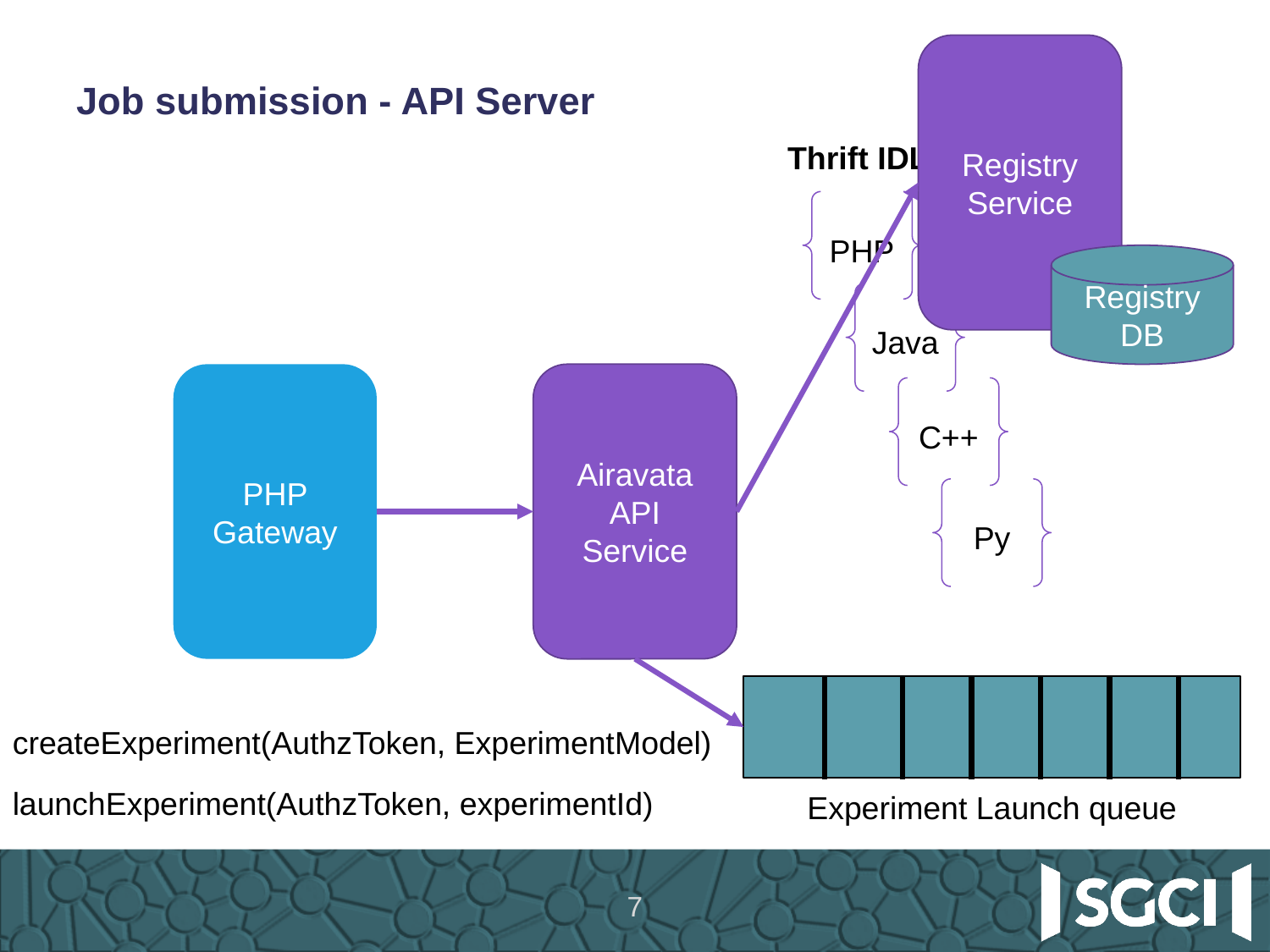

# Job submission - API Server
Registry
Service
Thrift IDL
PHP
Registry DB
Java
PHP Gateway
Airavata
API Service
C++
Py

createExperiment(AuthzToken, ExperimentModel)
launchExperiment(AuthzToken, experimentId)
Experiment Launch queue
7